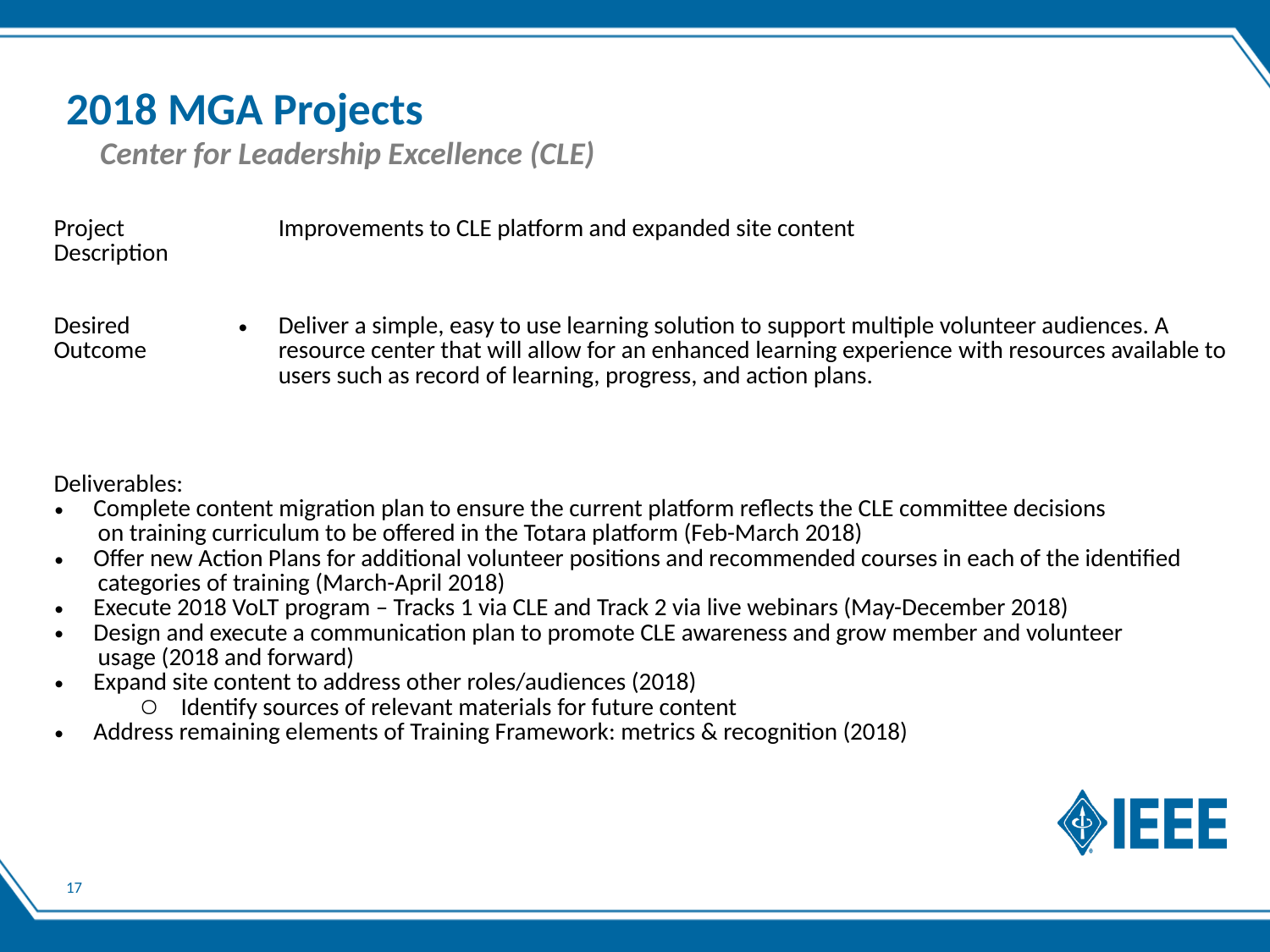

# 2018 MGA Projects
Center for Leadership Excellence (CLE)
| Project Description | Improvements to CLE platform and expanded site content |
| --- | --- |
| Desired Outcome | Deliver a simple, easy to use learning solution to support multiple volunteer audiences. A resource center that will allow for an enhanced learning experience with resources available to users such as record of learning, progress, and action plans. |
| Deliverables: Complete content migration plan to ensure the current platform reflects the CLE committee decisions on training curriculum to be offered in the Totara platform (Feb-March 2018) Offer new Action Plans for additional volunteer positions and recommended courses in each of the identified categories of training (March-April 2018) Execute 2018 VoLT program – Tracks 1 via CLE and Track 2 via live webinars (May-December 2018) Design and execute a communication plan to promote CLE awareness and grow member and volunteer usage (2018 and forward) Expand site content to address other roles/audiences (2018) Identify sources of relevant materials for future content Address remaining elements of Training Framework: metrics & recognition (2018) |  |
17